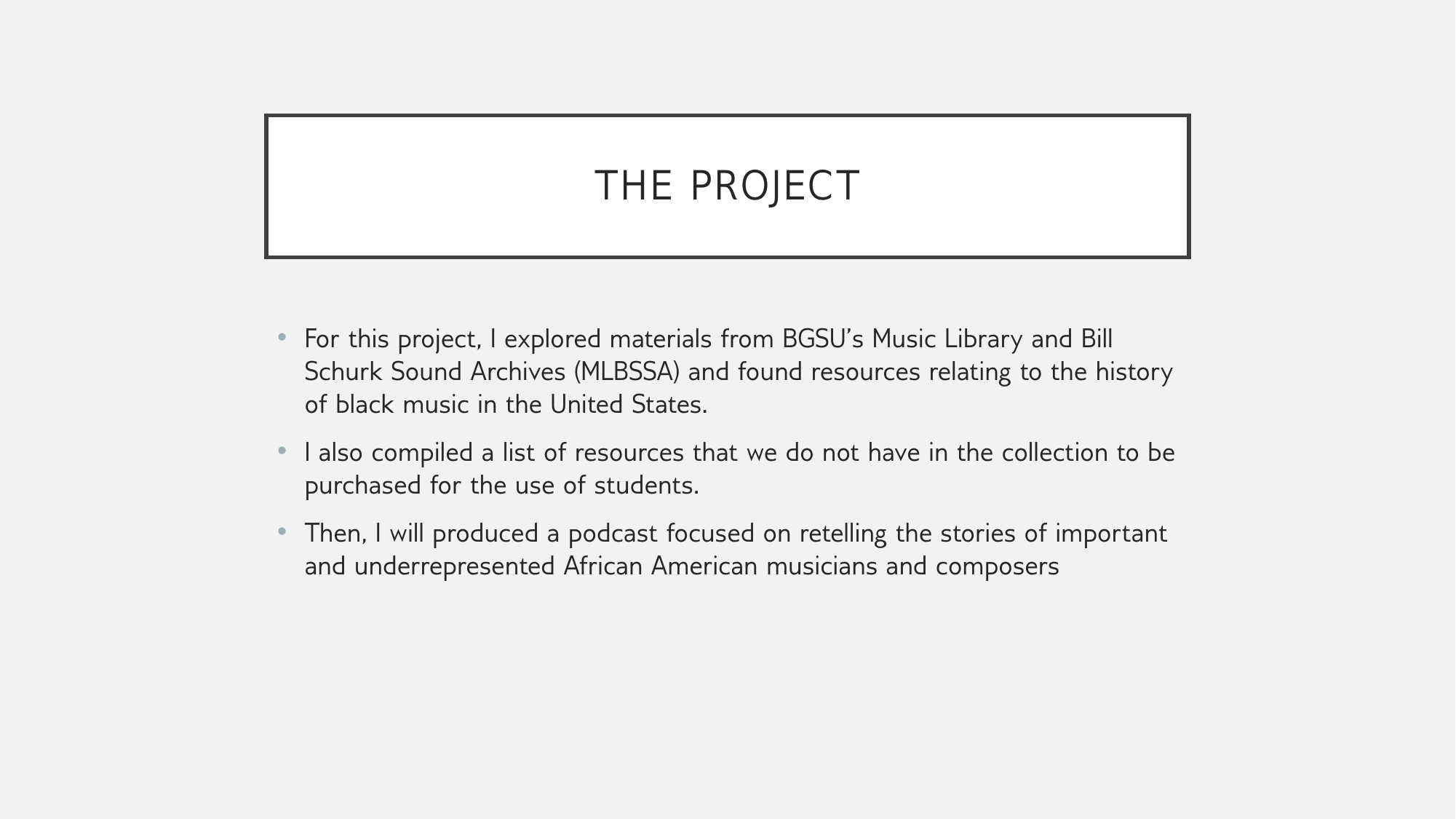

# The project
For this project, I explored materials from BGSU’s Music Library and Bill Schurk Sound Archives (MLBSSA) and found resources relating to the history of black music in the United States.
I also compiled a list of resources that we do not have in the collection to be purchased for the use of students.
Then, I will produced a podcast focused on retelling the stories of important and underrepresented African American musicians and composers